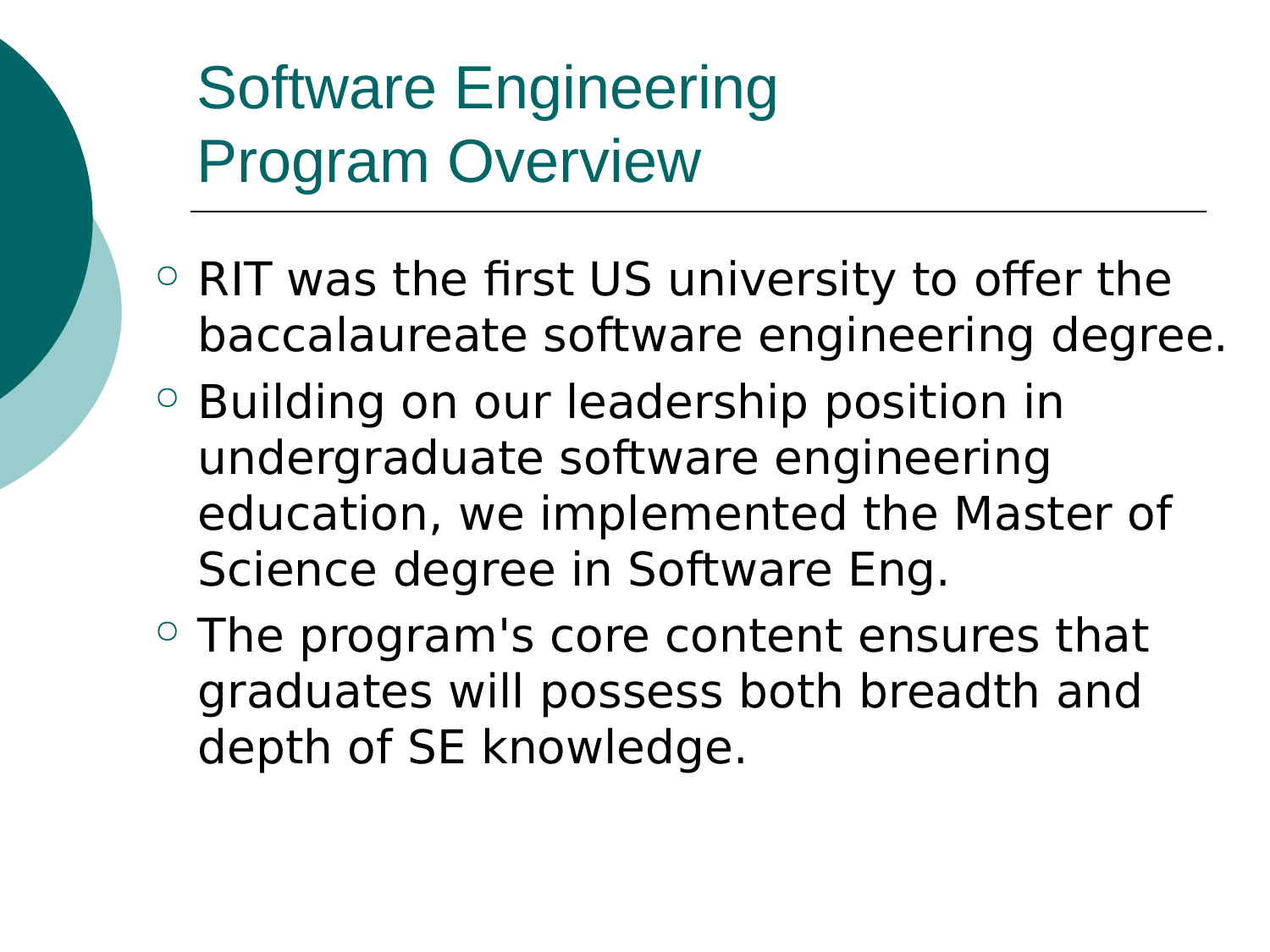

# Software Engineering Program Overview
RIT was the first US university to offer the baccalaureate software engineering degree.
Building on our leadership position in undergraduate software engineering education, we implemented the Master of Science degree in Software Eng.
The program's core content ensures that graduates will possess both breadth and depth of SE knowledge.